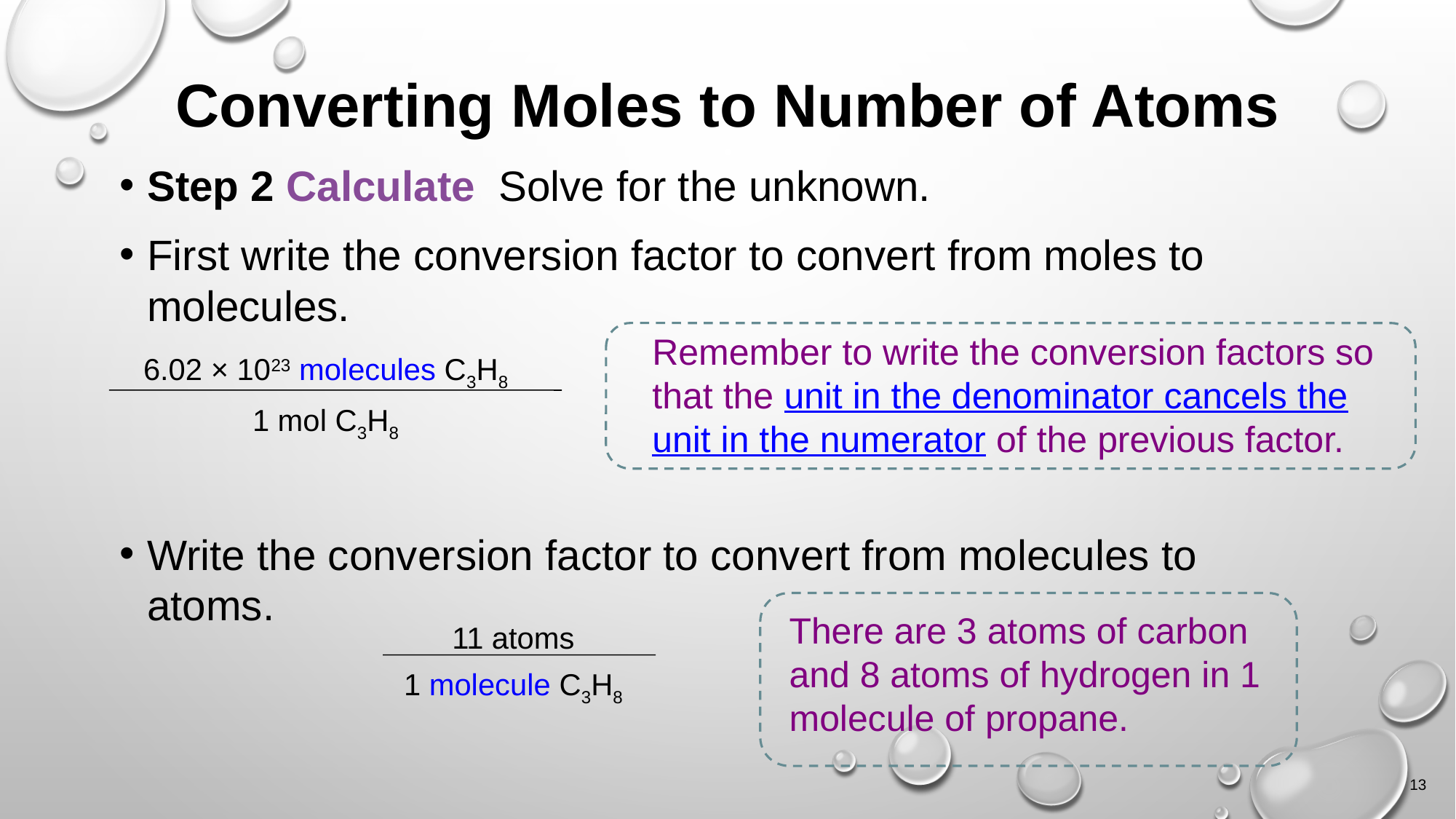

# Converting Moles to Number of Atoms
Step 2 Calculate  Solve for the unknown.
First write the conversion factor to convert from moles to molecules.

Write the conversion factor to convert from molecules to atoms.

Remember to write the conversion factors so that the unit in the denominator cancels the unit in the numerator of the previous factor.
6.02 × 1023 molecules C3H8

1 mol C3H8

There are 3 atoms of carbon and 8 atoms of hydrogen in 1 molecule of propane.
11 atoms

1 molecule C3H8
13